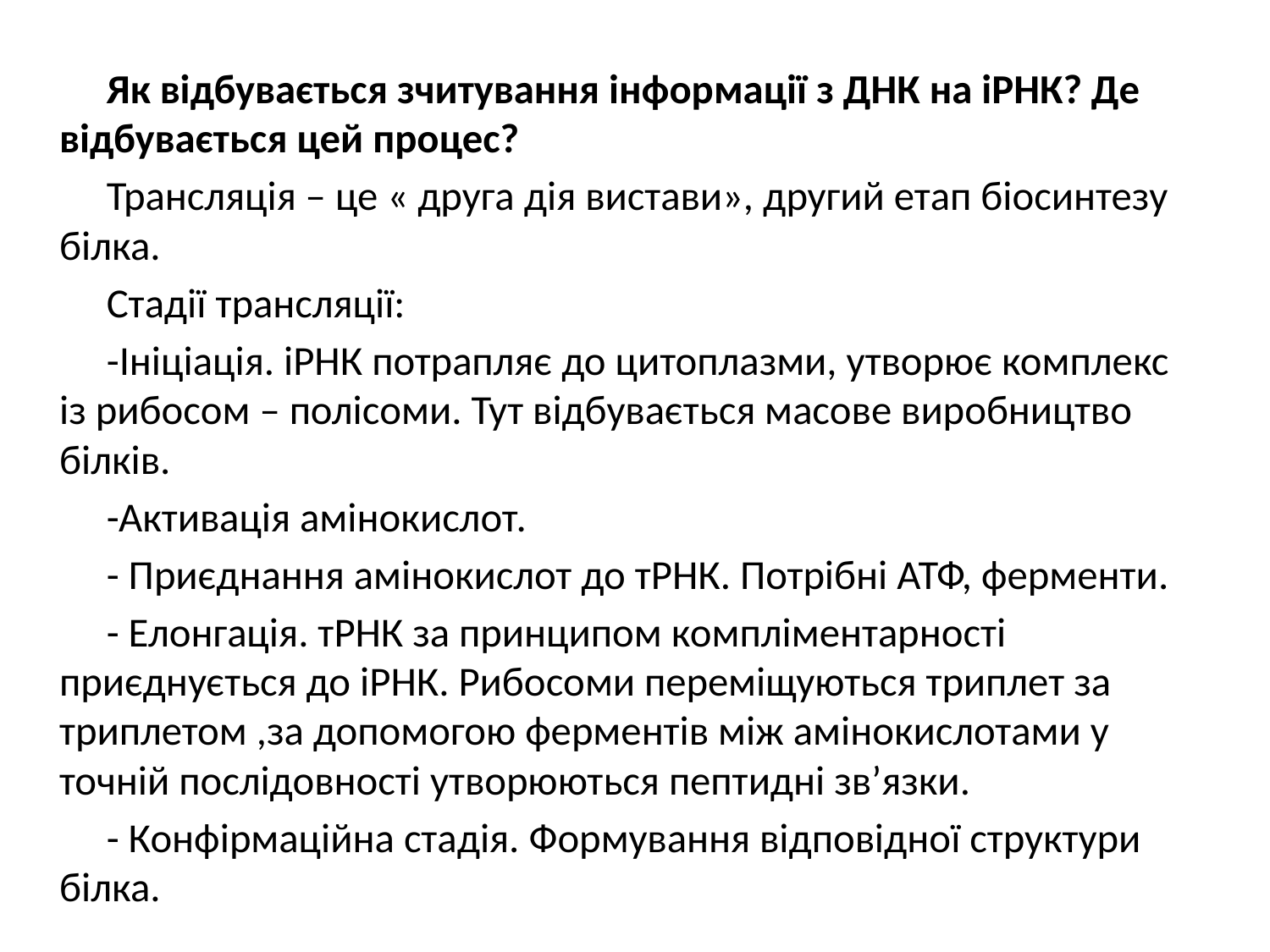

Як відбувається зчитування інформації з ДНК на іРНК? Де відбувається цей процес?
Трансляція – це « друга дія вистави», другий етап біосинтезу білка.
Стадії трансляції:
-Ініціація. іРНК потрапляє до цитоплазми, утворює комплекс із рибосом – полісоми. Тут відбувається масове виробництво білків.
-Активація амінокислот.
- Приєднання амінокислот до тРНК. Потрібні АТФ, ферменти.
- Елонгація. тРНК за принципом компліментарності приєднується до іРНК. Рибосоми переміщуються триплет за триплетом ,за допомогою ферментів між амінокислотами у точній послідовності утворюються пептидні зв’язки.
- Конфірмаційна стадія. Формування відповідної структури білка.